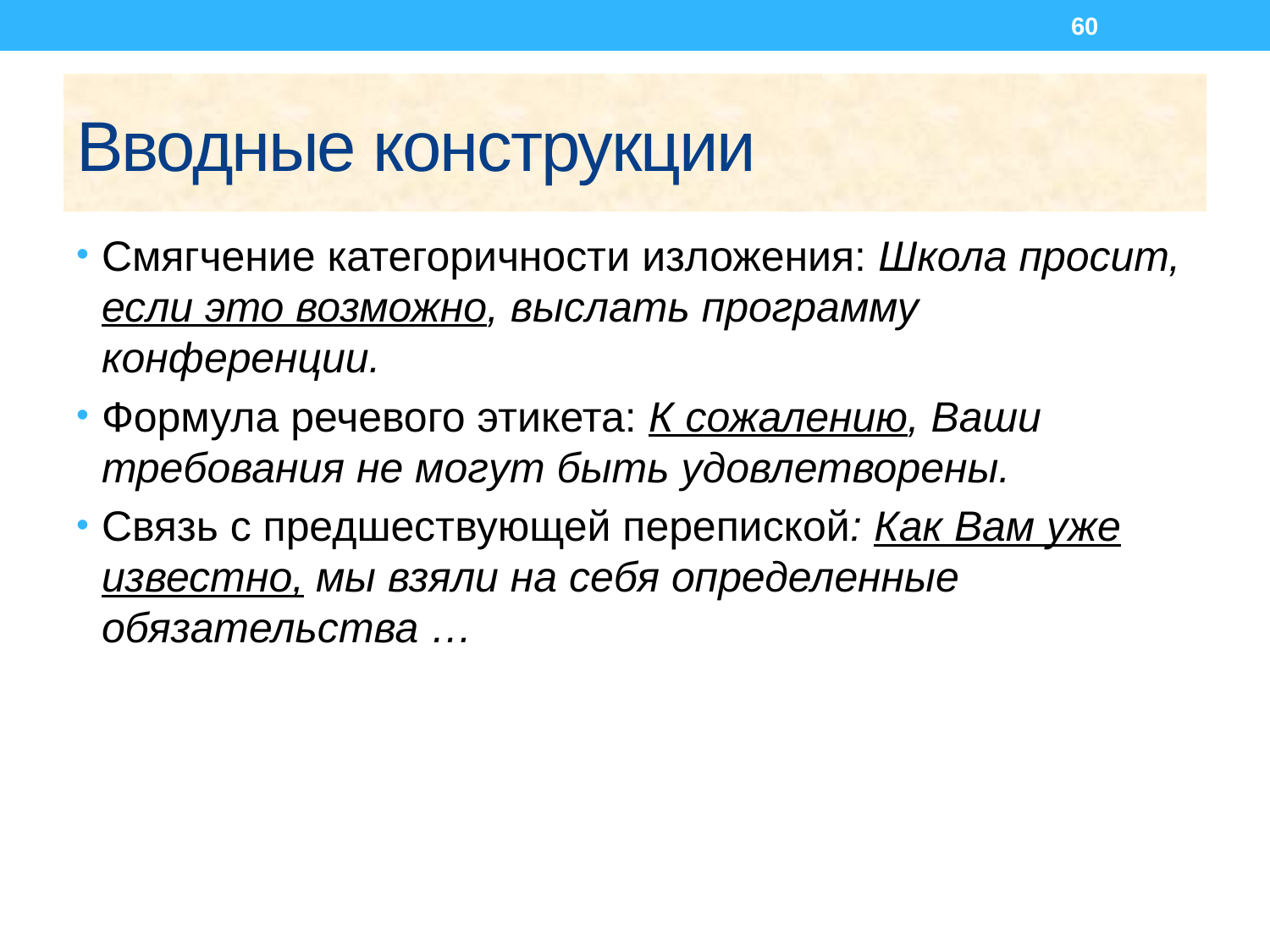

60
# Вводные конструкции
Смягчение категоричности изложения: Школа просит, если это возможно, выслать программу конференции.
Формула речевого этикета: К сожалению, Ваши требования не могут быть удовлетворены.
Связь с предшествующей перепиской: Как Вам уже известно, мы взяли на себя определенные обязательства …